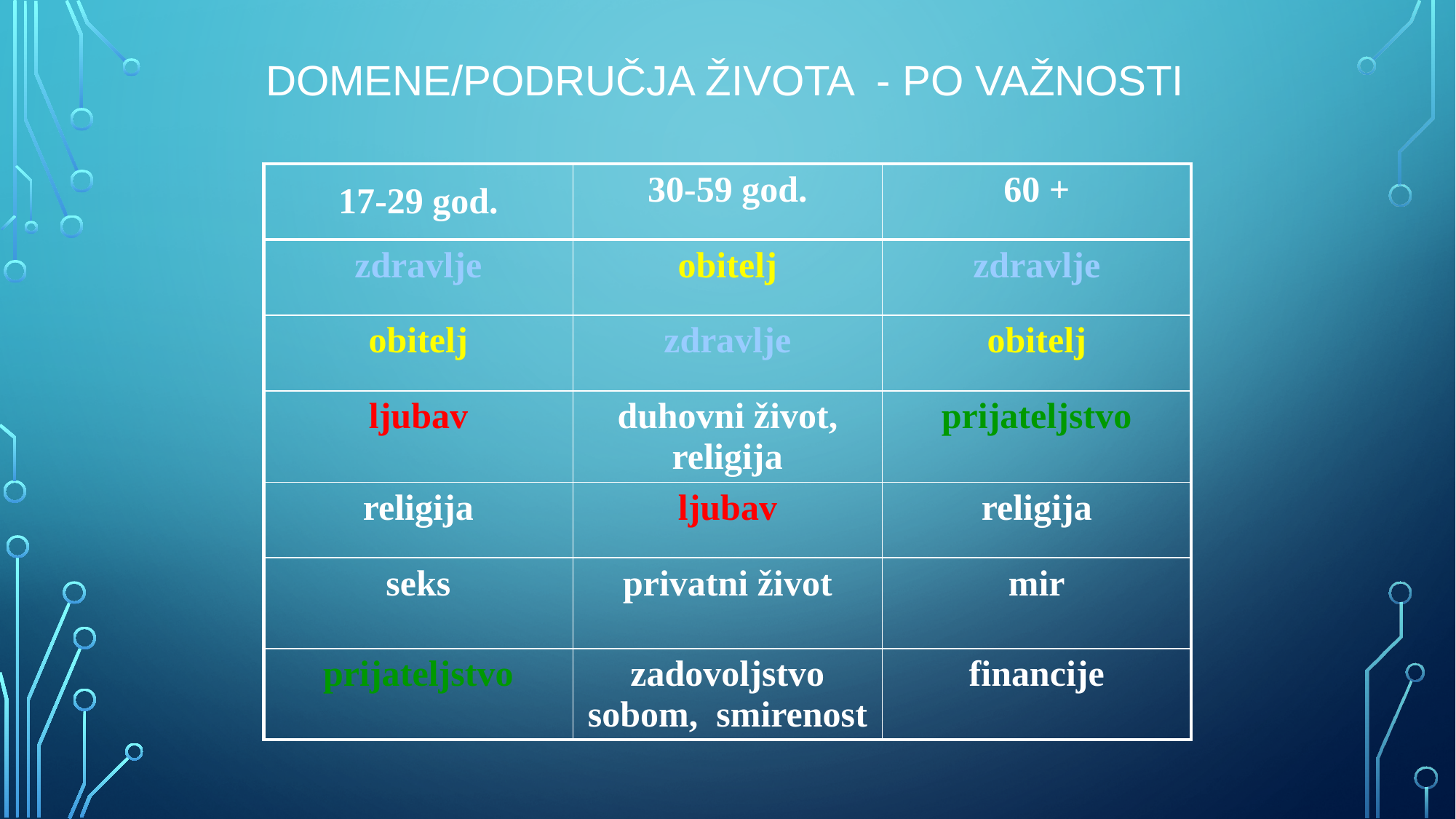

# Domene/područja života  - po važnosti
| 17-29 god. | 30-59 god. | 60 + |
| --- | --- | --- |
| zdravlje | obitelj | zdravlje |
| obitelj | zdravlje | obitelj |
| ljubav | duhovni život, religija | prijateljstvo |
| religija | ljubav | religija |
| seks | privatni život | mir |
| prijateljstvo | zadovoljstvo sobom, smirenost | financije |